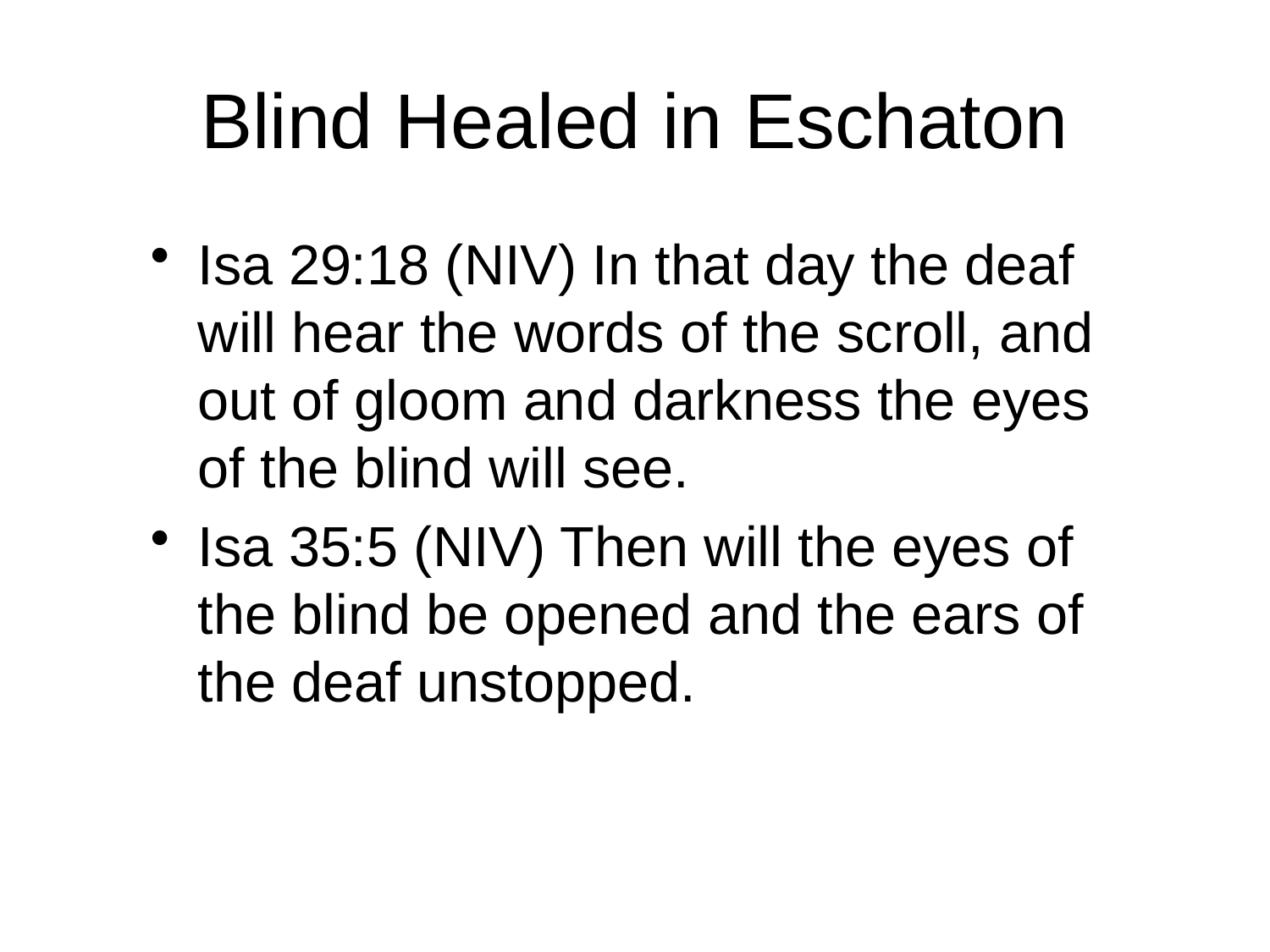

# Blind Healed in Eschaton
Isa 29:18 (NIV) In that day the deaf will hear the words of the scroll, and out of gloom and darkness the eyes of the blind will see.
Isa 35:5 (NIV) Then will the eyes of the blind be opened and the ears of the deaf unstopped.